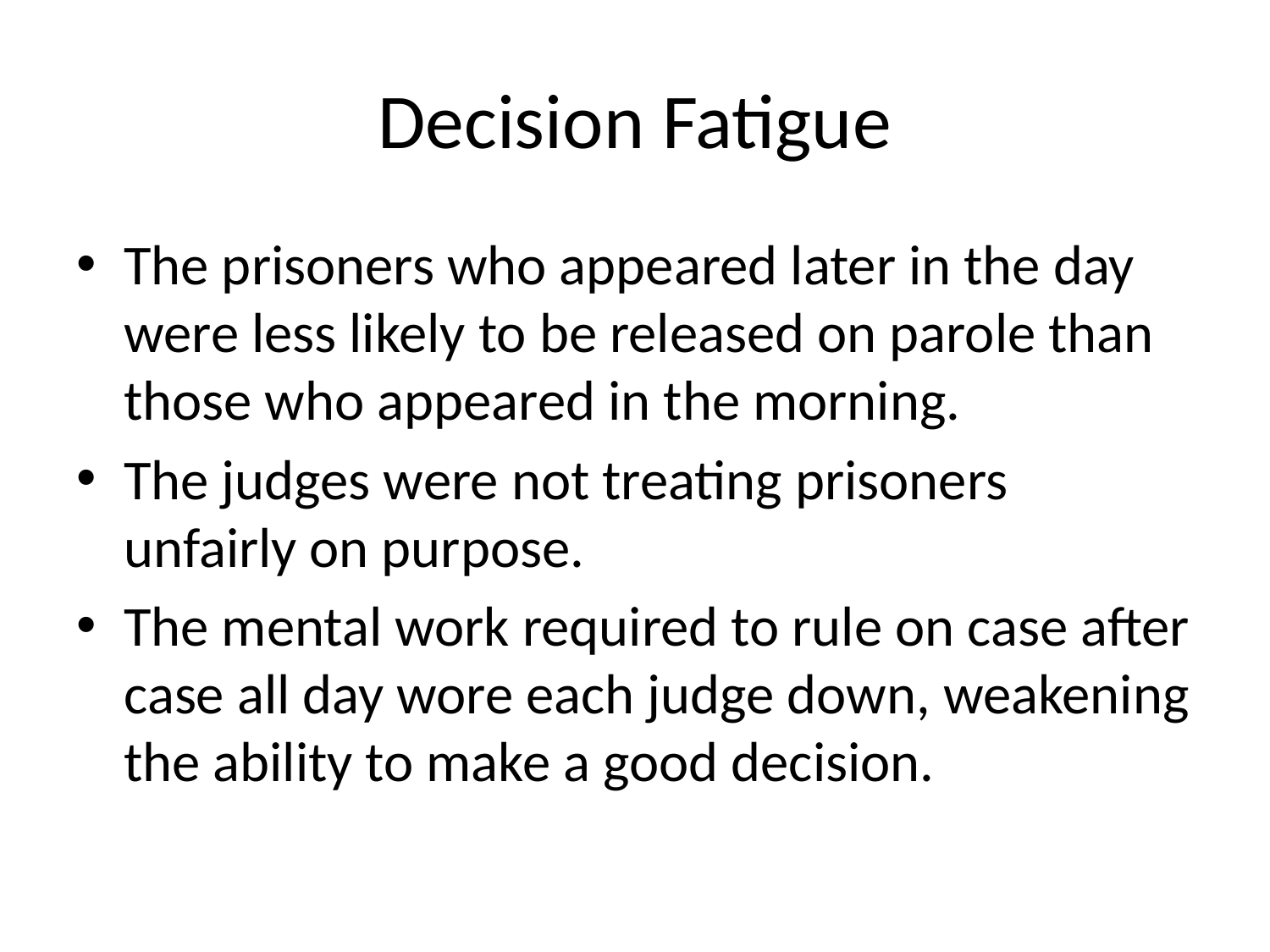

# Decision Fatigue
The prisoners who appeared later in the day were less likely to be released on parole than those who appeared in the morning.
The judges were not treating prisoners unfairly on purpose.
The mental work required to rule on case after case all day wore each judge down, weakening the ability to make a good decision.